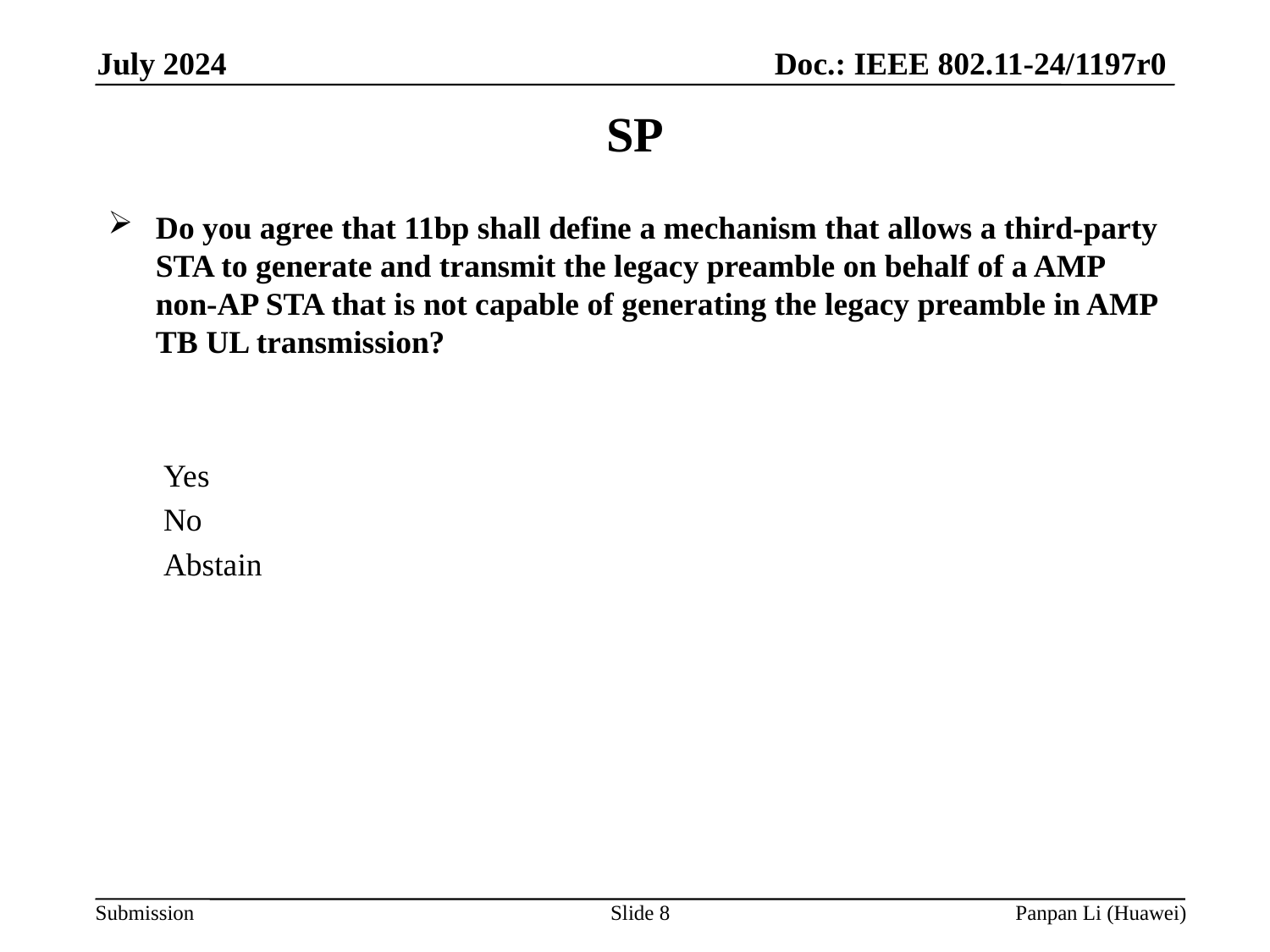

# SP
Do you agree that 11bp shall define a mechanism that allows a third-party STA to generate and transmit the legacy preamble on behalf of a AMP non-AP STA that is not capable of generating the legacy preamble in AMP TB UL transmission?

Yes
No
Abstain
Slide 8
Panpan Li (Huawei)